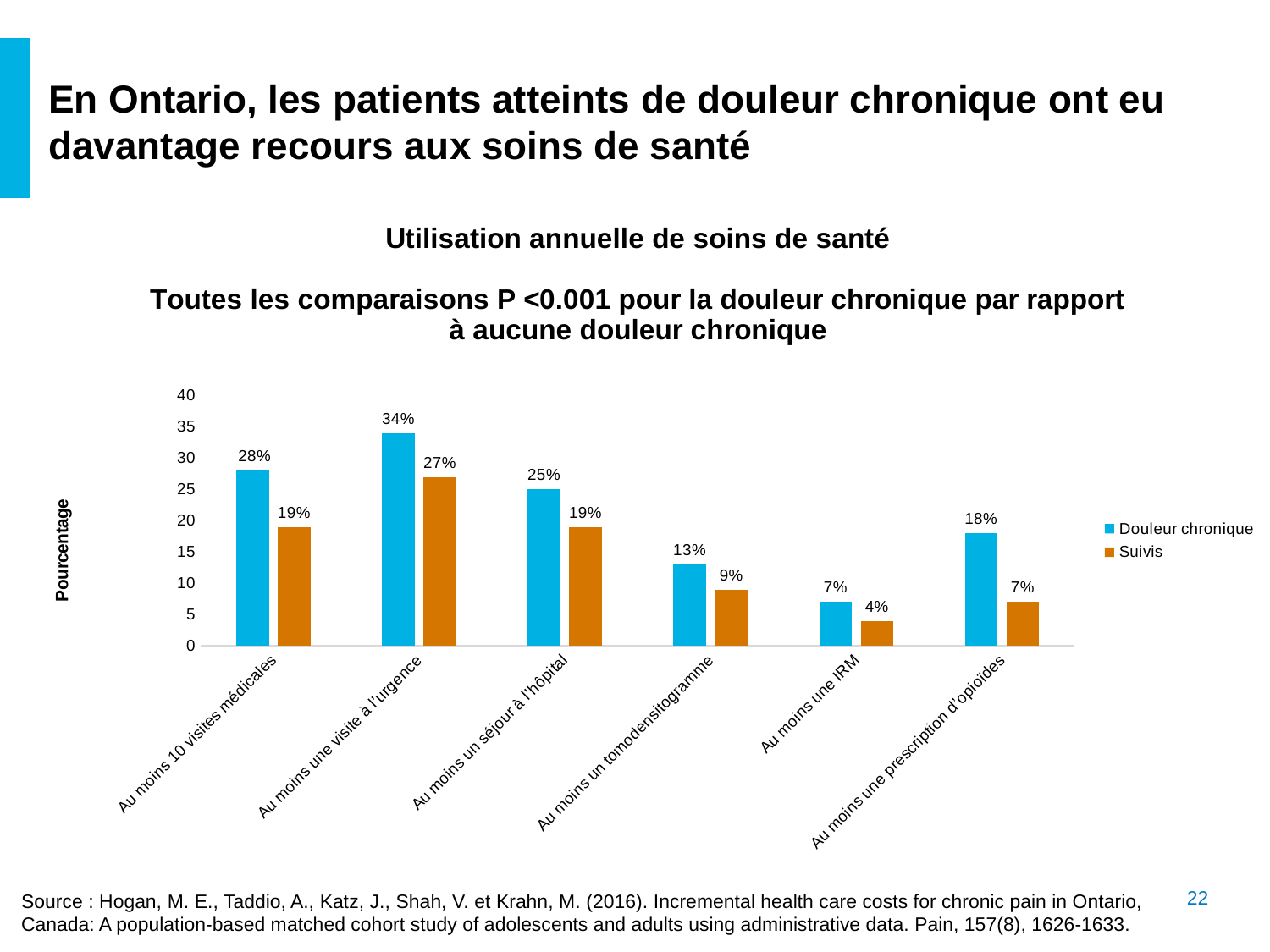

# En Ontario, les patients atteints de douleur chronique ont eu davantage recours aux soins de santé

### Chart: Utilisation annuelle de soins de santé

Toutes les comparaisons P <0.001 pour la douleur chronique par rapport à aucune douleur chronique

| Category | Douleur chronique | Suivis |
|---|---|---|
| Au moins 10 visites médicales | 28.0 | 19.0 |
| Au moins une visite à l’urgence | 34.0 | 27.0 |
| Au moins un séjour à l’hôpital | 25.0 | 19.0 |
| Au moins un tomodensitogramme | 13.0 | 9.0 |
| Au moins une IRM | 7.0 | 4.0 |
| Au moins une prescription d’opioïdes | 18.0 | 7.0 |
p < 0.01 pour toutes les comparaisons
Source : Hogan, M. E., Taddio, A., Katz, J., Shah, V. et Krahn, M. (2016). Incremental health care costs for chronic pain in Ontario, Canada: A population-based matched cohort study of adolescents and adults using administrative data. Pain, 157(8), 1626-1633.